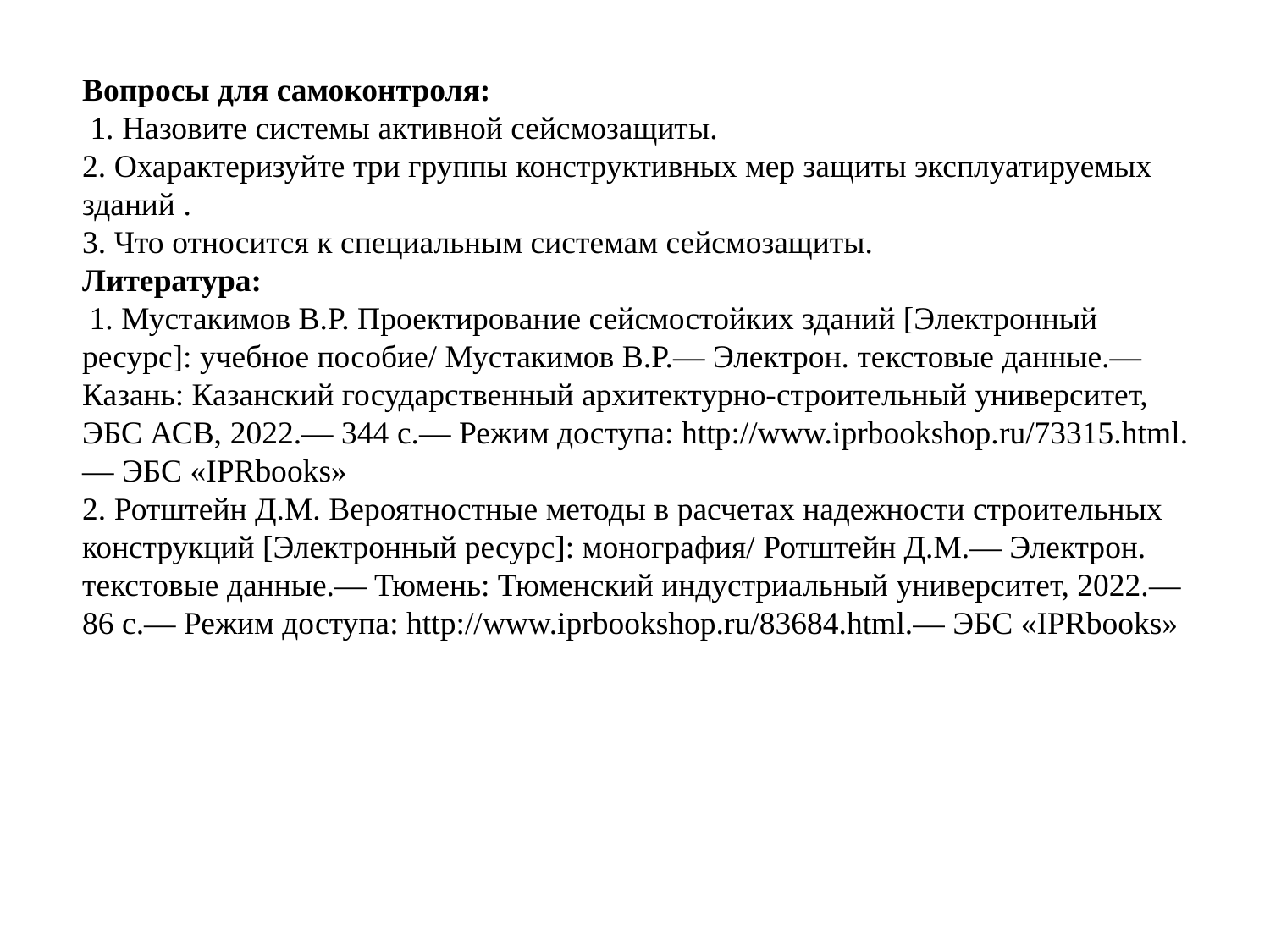

# Вопросы для самоконтроля: 1. Назовите системы активной сейсмозащиты. 2. Охарактеризуйте три группы конструктивных мер защиты эксплуатируемых зданий . 3. Что относится к специальным системам сейсмозащиты. Литература: 1. Мустакимов В.Р. Проектирование сейсмостойких зданий [Электронный ресурс]: учебное пособие/ Мустакимов В.Р.— Электрон. текстовые данные.— Казань: Казанский государственный архитектурно-строительный университет, ЭБС АСВ, 2022.— 344 c.— Режим доступа: http://www.iprbookshop.ru/73315.html.— ЭБС «IPRbooks» 2. Ротштейн Д.М. Вероятностные методы в расчетах надежности строительных конструкций [Электронный ресурс]: монография/ Ротштейн Д.М.— Электрон. текстовые данные.— Тюмень: Тюменский индустриальный университет, 2022.— 86 c.— Режим доступа: http://www.iprbookshop.ru/83684.html.— ЭБС «IPRbooks»